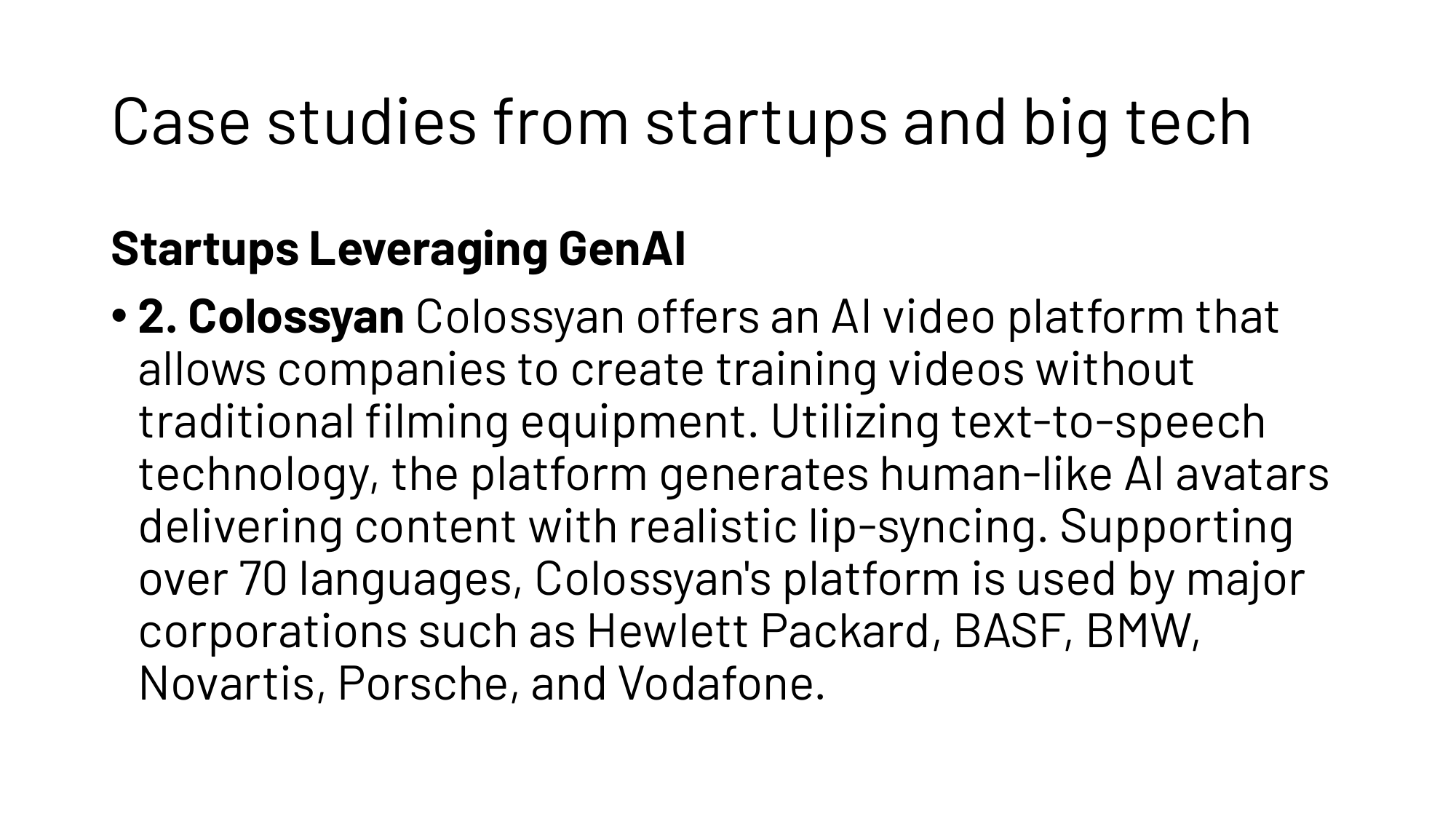

# Case studies from startups and big tech
Startups Leveraging GenAI
2. Colossyan Colossyan offers an AI video platform that allows companies to create training videos without traditional filming equipment. Utilizing text-to-speech technology, the platform generates human-like AI avatars delivering content with realistic lip-syncing. Supporting over 70 languages, Colossyan's platform is used by major corporations such as Hewlett Packard, BASF, BMW, Novartis, Porsche, and Vodafone.